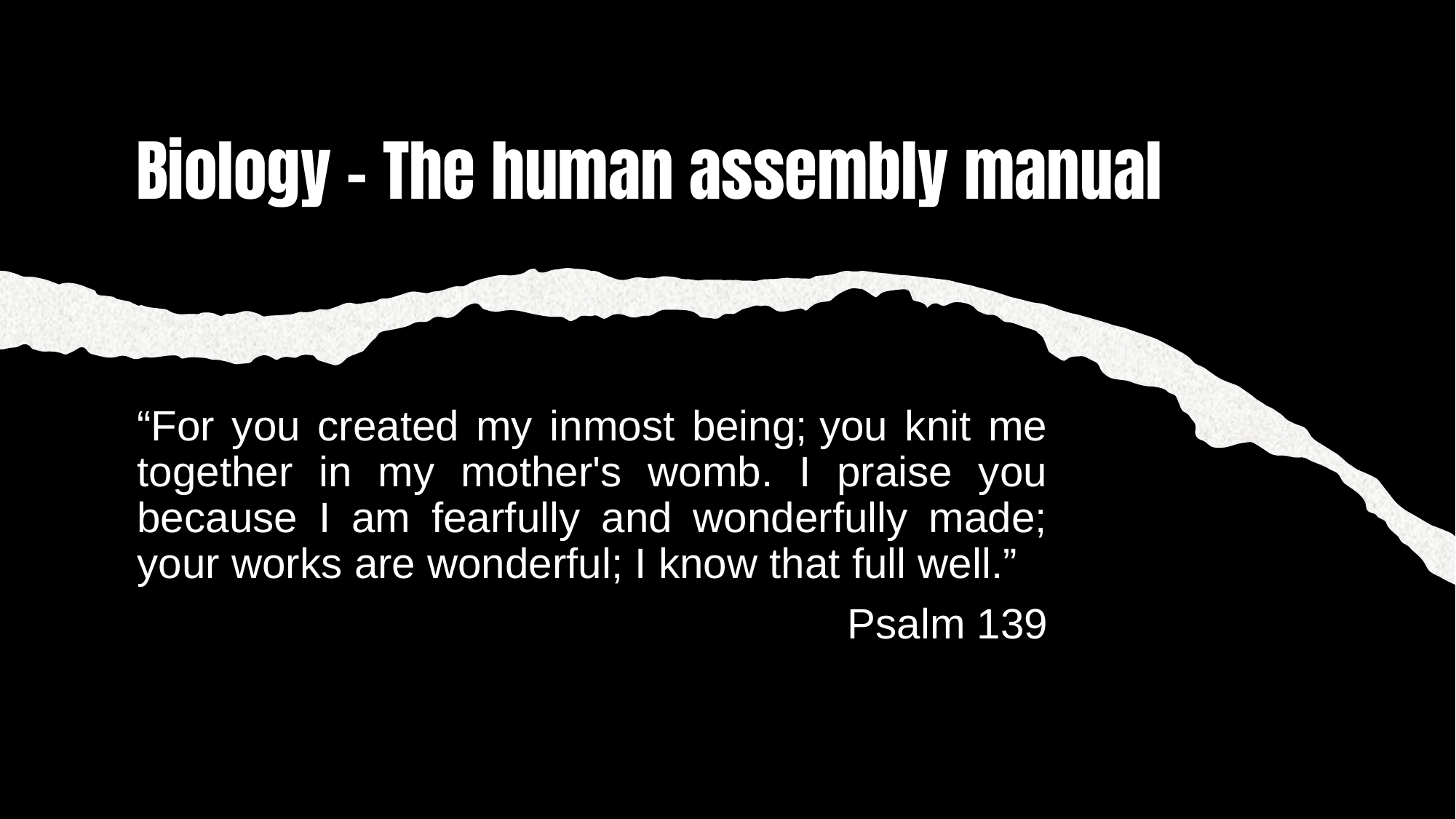

# Biology - The human assembly manual

“For you created my inmost being; you knit me together in my mother's womb. I praise you because I am fearfully and wonderfully made; your works are wonderful; I know that full well.”
Psalm 139